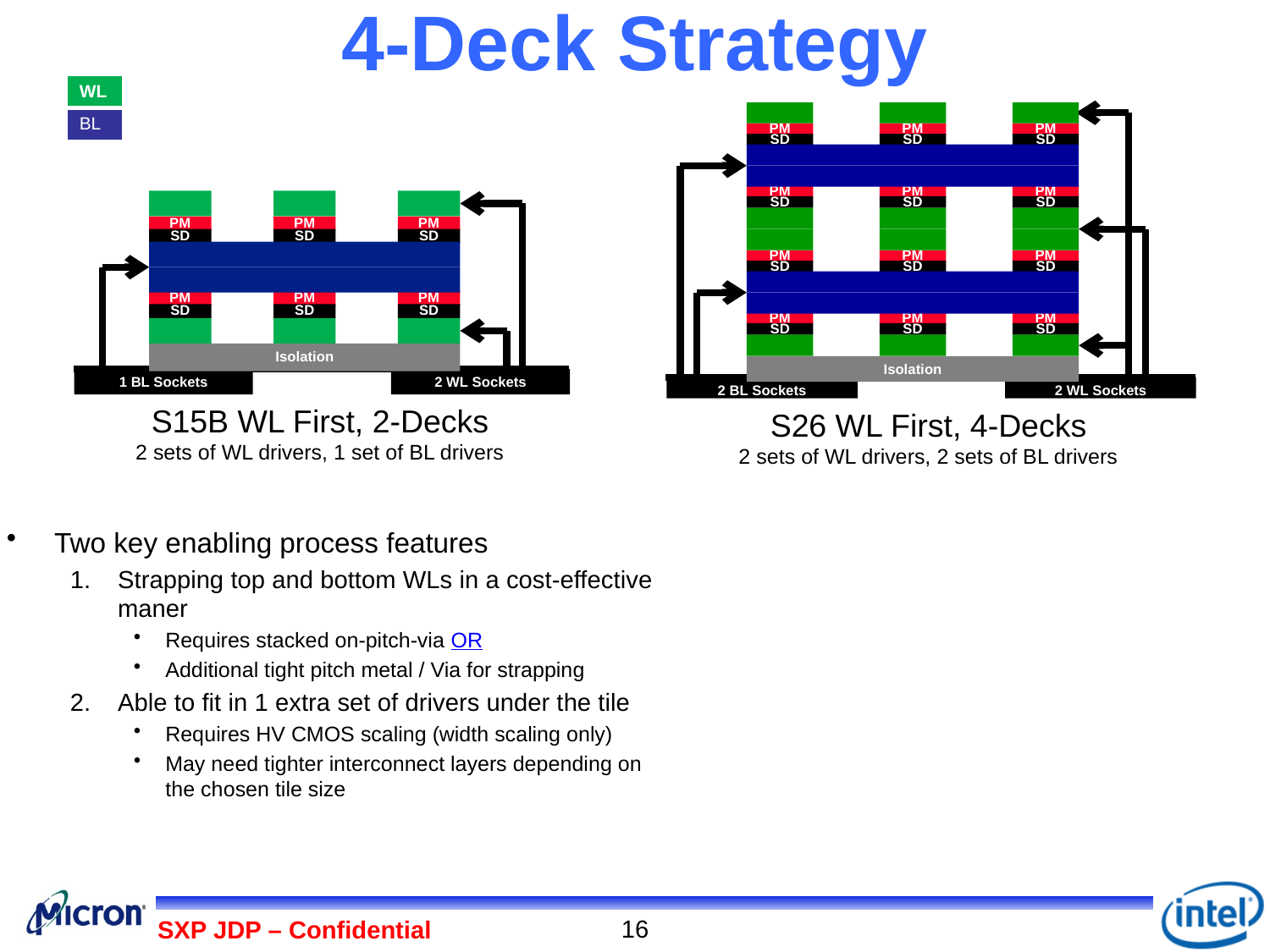

# 4-Deck Strategy
| WL |
| --- |
| BL |

PM
SD
PM
SD
PM
SD
PM
SD
PM
SD
PM
SD
PM
SD
PM
SD
PM
SD
PM
SD
PM
SD
PM
SD

Isolation
2 BL Sockets
2 WL Sockets
S26 WL First, 4-Decks
2 sets of WL drivers, 2 sets of BL drivers

PM
SD
PM
SD
PM
SD
PM
SD
PM
SD
PM
SD

Isolation
1 BL Sockets
2 WL Sockets
S15B WL First, 2-Decks
2 sets of WL drivers, 1 set of BL drivers
Two key enabling process features
Strapping top and bottom WLs in a cost-effective maner
Requires stacked on-pitch-via OR
Additional tight pitch metal / Via for strapping
Able to fit in 1 extra set of drivers under the tile
Requires HV CMOS scaling (width scaling only)
May need tighter interconnect layers depending on the chosen tile size

16
SXP JDP – Confidential